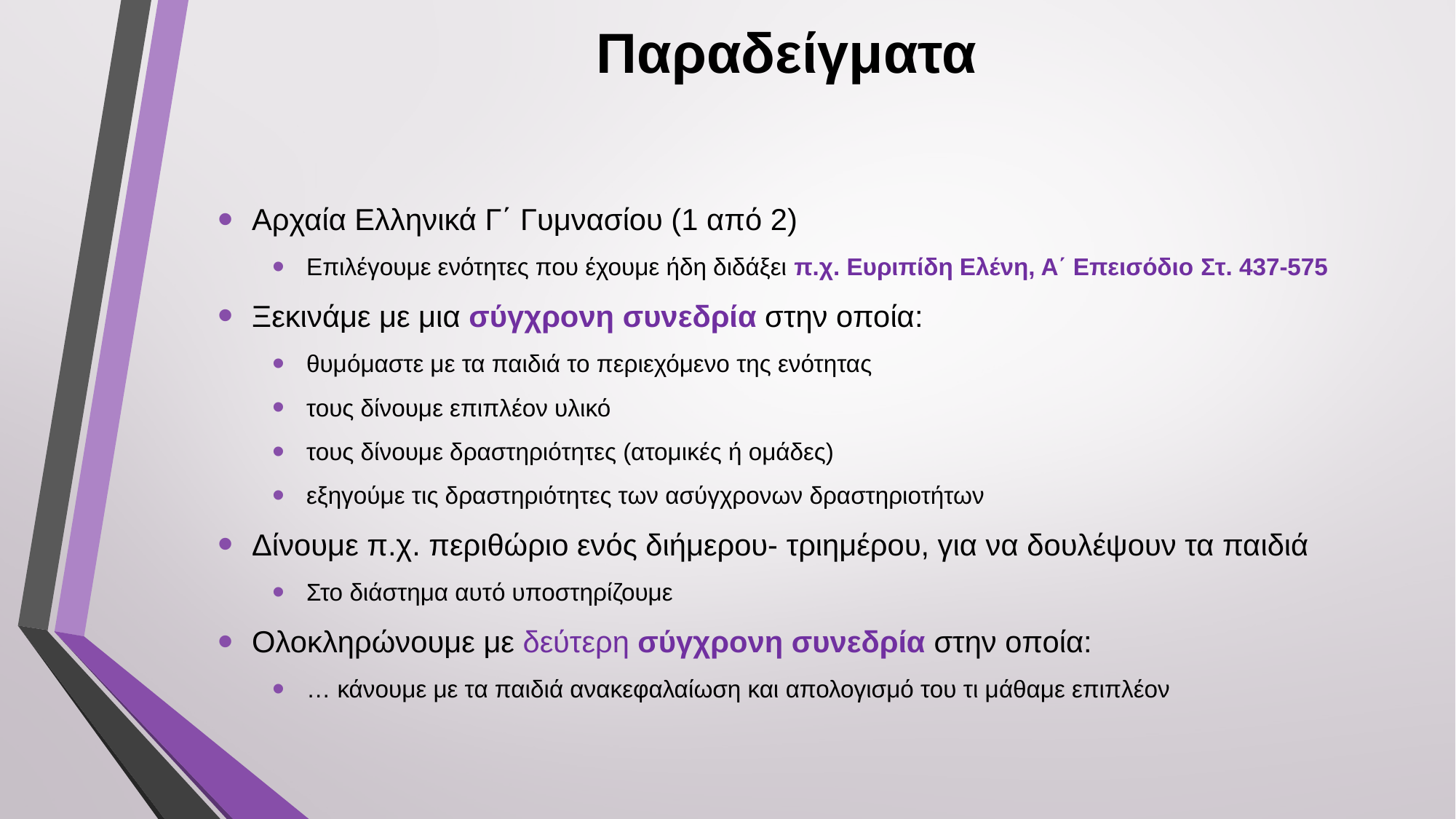

# Παραδείγματα
Αρχαία Ελληνικά Γ΄ Γυμνασίου (1 από 2)
Επιλέγουμε ενότητες που έχουμε ήδη διδάξει π.χ. Ευριπίδη Ελένη, Α΄ Επεισόδιο Στ. 437-575
Ξεκινάμε με μια σύγχρονη συνεδρία στην οποία:
θυμόμαστε με τα παιδιά το περιεχόμενο της ενότητας
τους δίνουμε επιπλέον υλικό
τους δίνουμε δραστηριότητες (ατομικές ή ομάδες)
εξηγούμε τις δραστηριότητες των ασύγχρονων δραστηριοτήτων
Δίνουμε π.χ. περιθώριο ενός διήμερου- τριημέρου, για να δουλέψουν τα παιδιά
Στο διάστημα αυτό υποστηρίζουμε
Ολοκληρώνουμε με δεύτερη σύγχρονη συνεδρία στην οποία:
… κάνουμε με τα παιδιά ανακεφαλαίωση και απολογισμό του τι μάθαμε επιπλέον